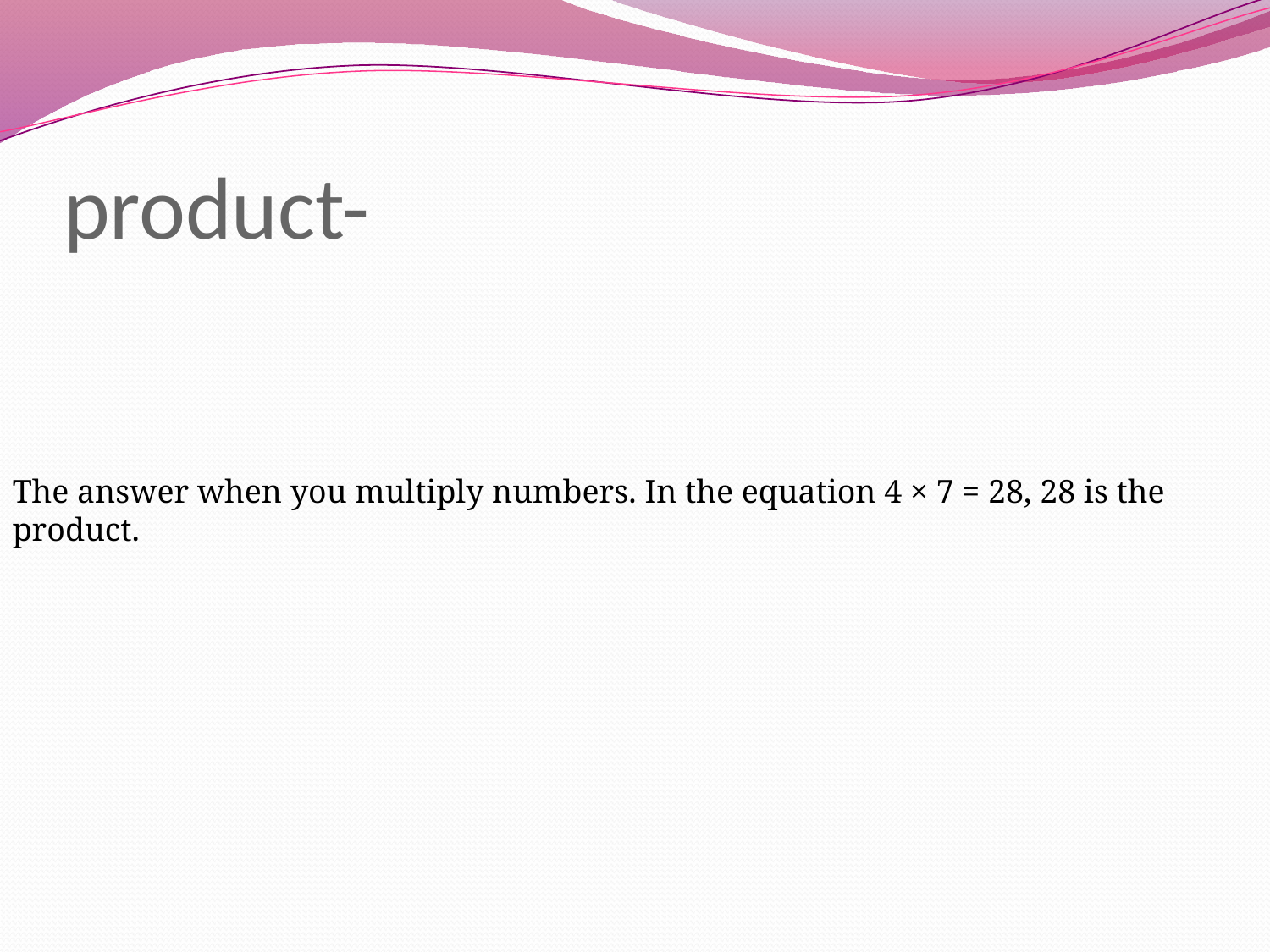

# product-
The answer when you multiply numbers. In the equation 4 × 7 = 28, 28 is the product.